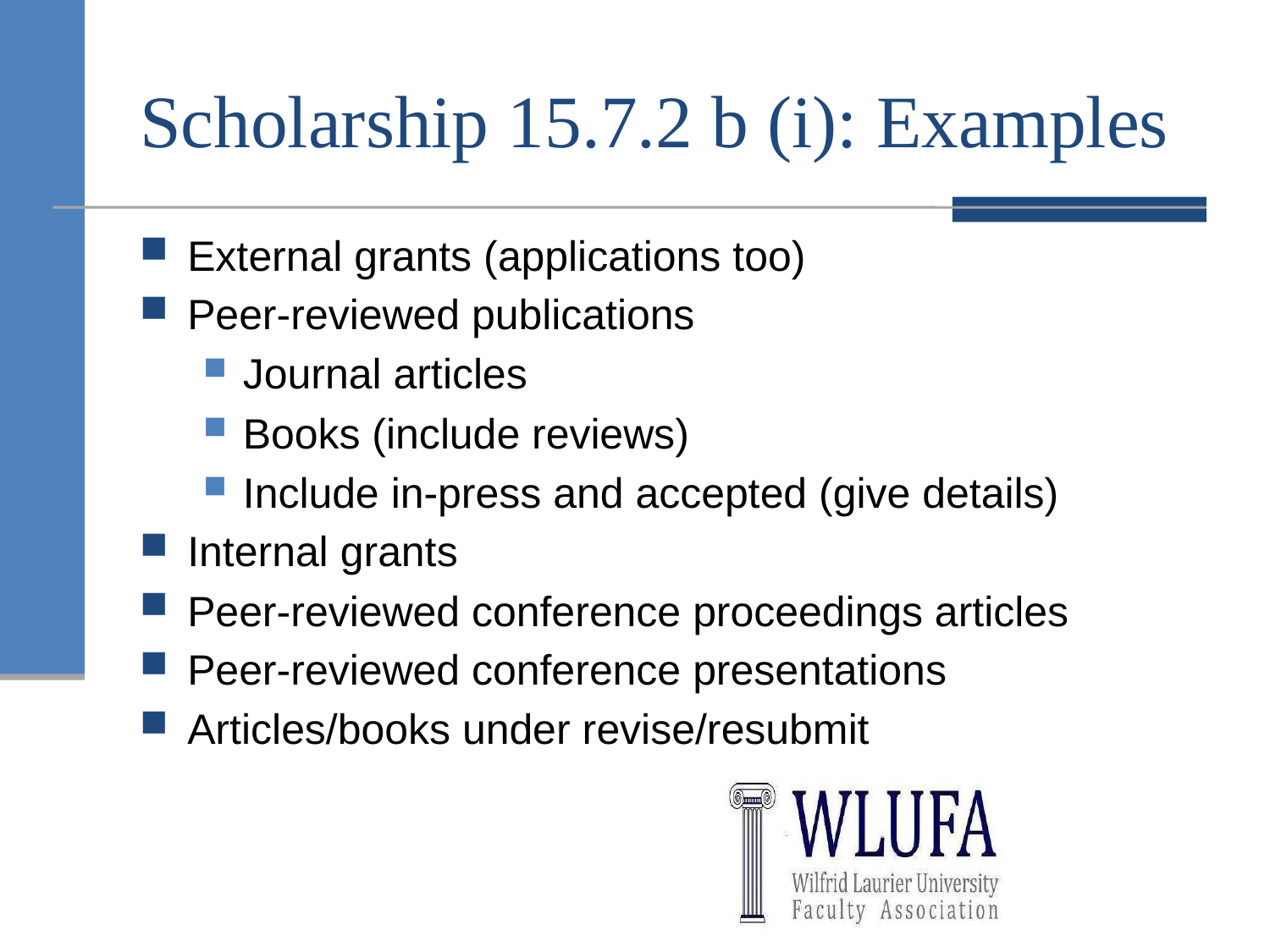

# Scholarship 15.7.2 b (i): Examples
External grants (applications too)
Peer-reviewed publications
Journal articles
Books (include reviews)
Include in-press and accepted (give details)
Internal grants
Peer-reviewed conference proceedings articles
Peer-reviewed conference presentations
Articles/books under revise/resubmit